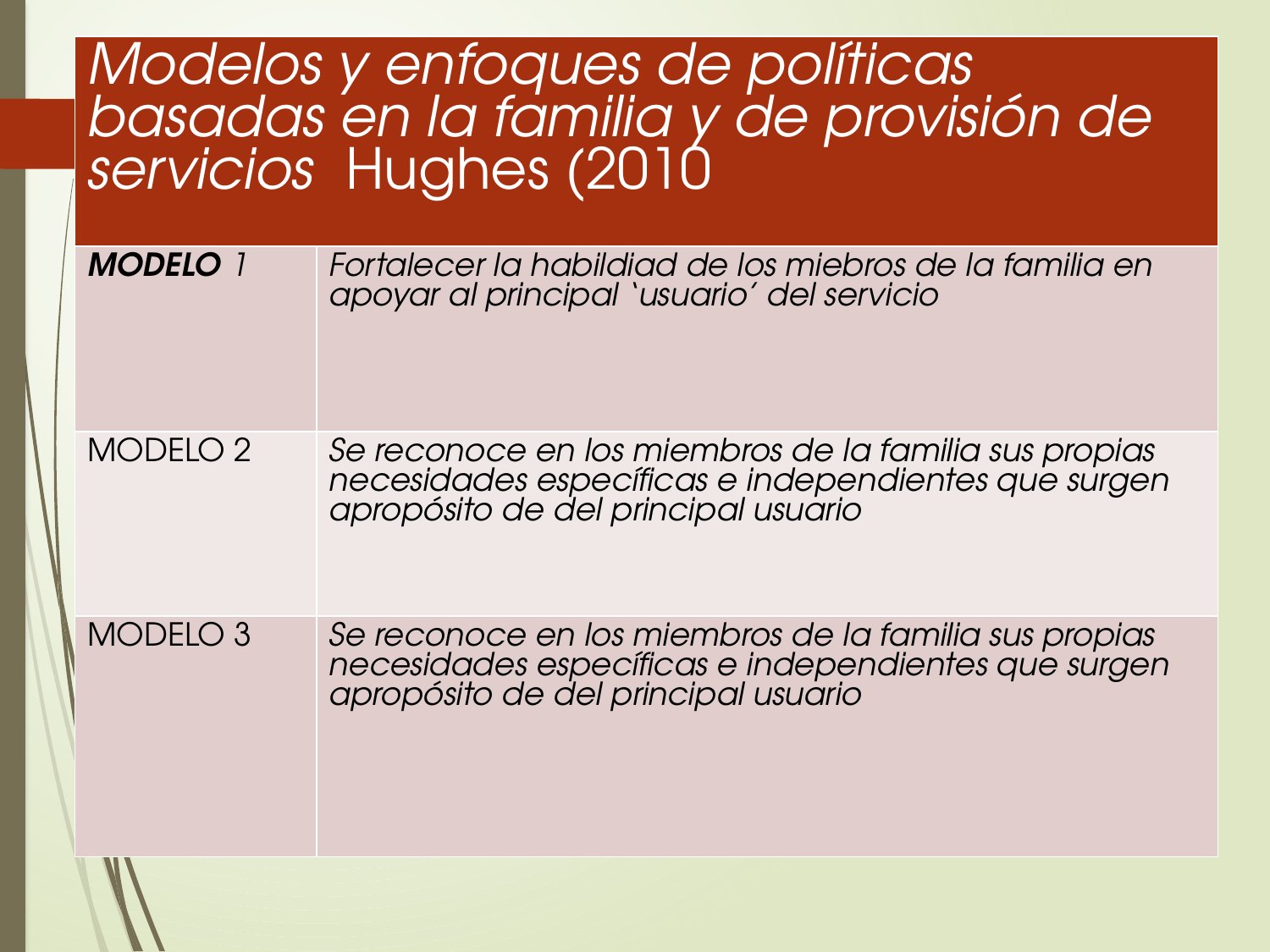

| Modelos y enfoques de políticas basadas en la familia y de provisión de servicios Hughes (2010 |  |
| --- | --- |
| MODELO 1 | Fortalecer la habildiad de los miebros de la familia en apoyar al principal ‘usuario’ del servicio |
| MODELO 2 | Se reconoce en los miembros de la familia sus propias necesidades específicas e independientes que surgen apropósito de del principal usuario |
| MODELO 3 | Se reconoce en los miembros de la familia sus propias necesidades específicas e independientes que surgen apropósito de del principal usuario |
#